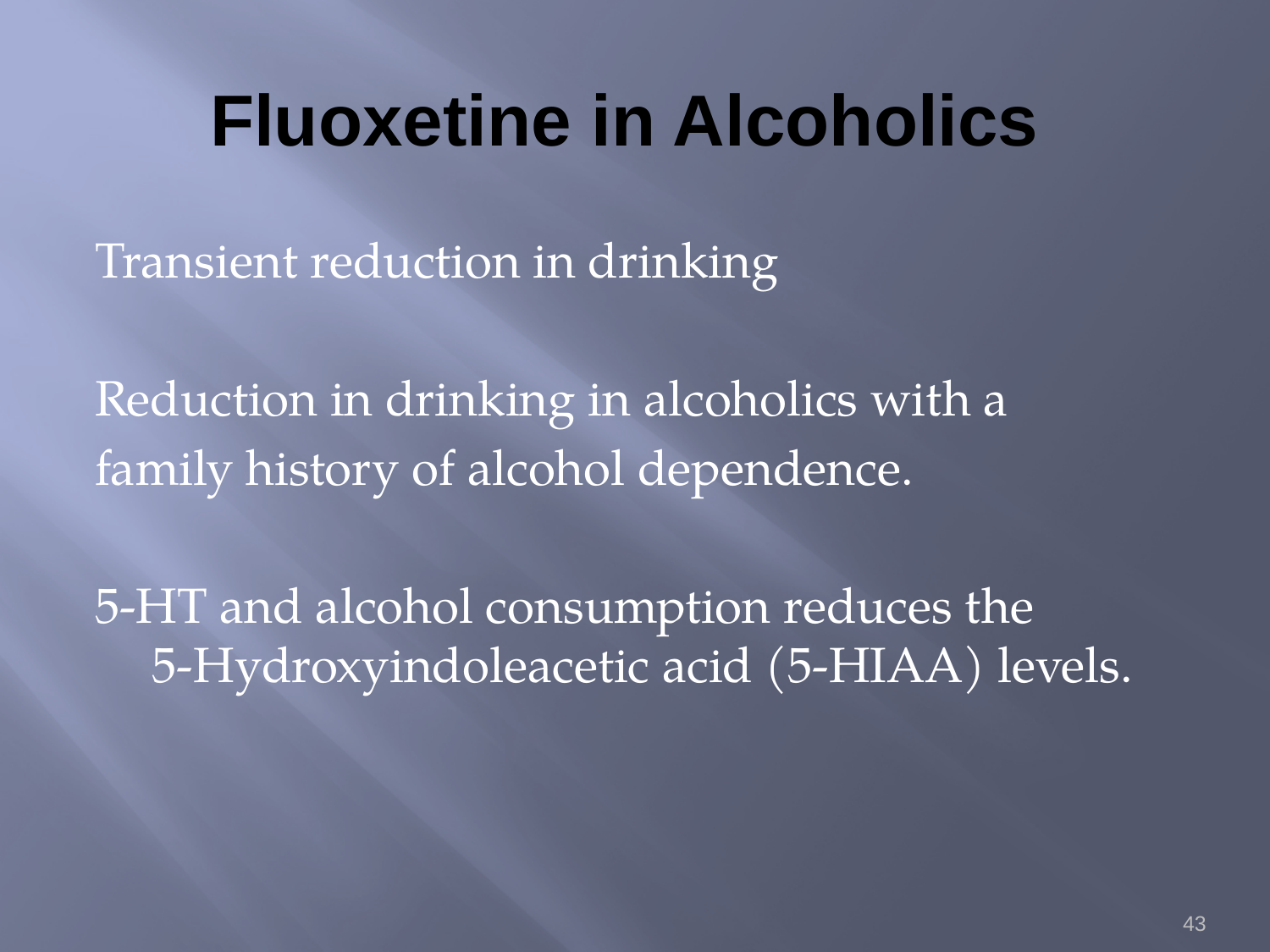

# Fluoxetine in Alcoholics
Transient reduction in drinking

Reduction in drinking in alcoholics with a
family history of alcohol dependence.

5-HT and alcohol consumption reduces the          5-Hydroxyindoleacetic acid (5-HIAA) levels.

43